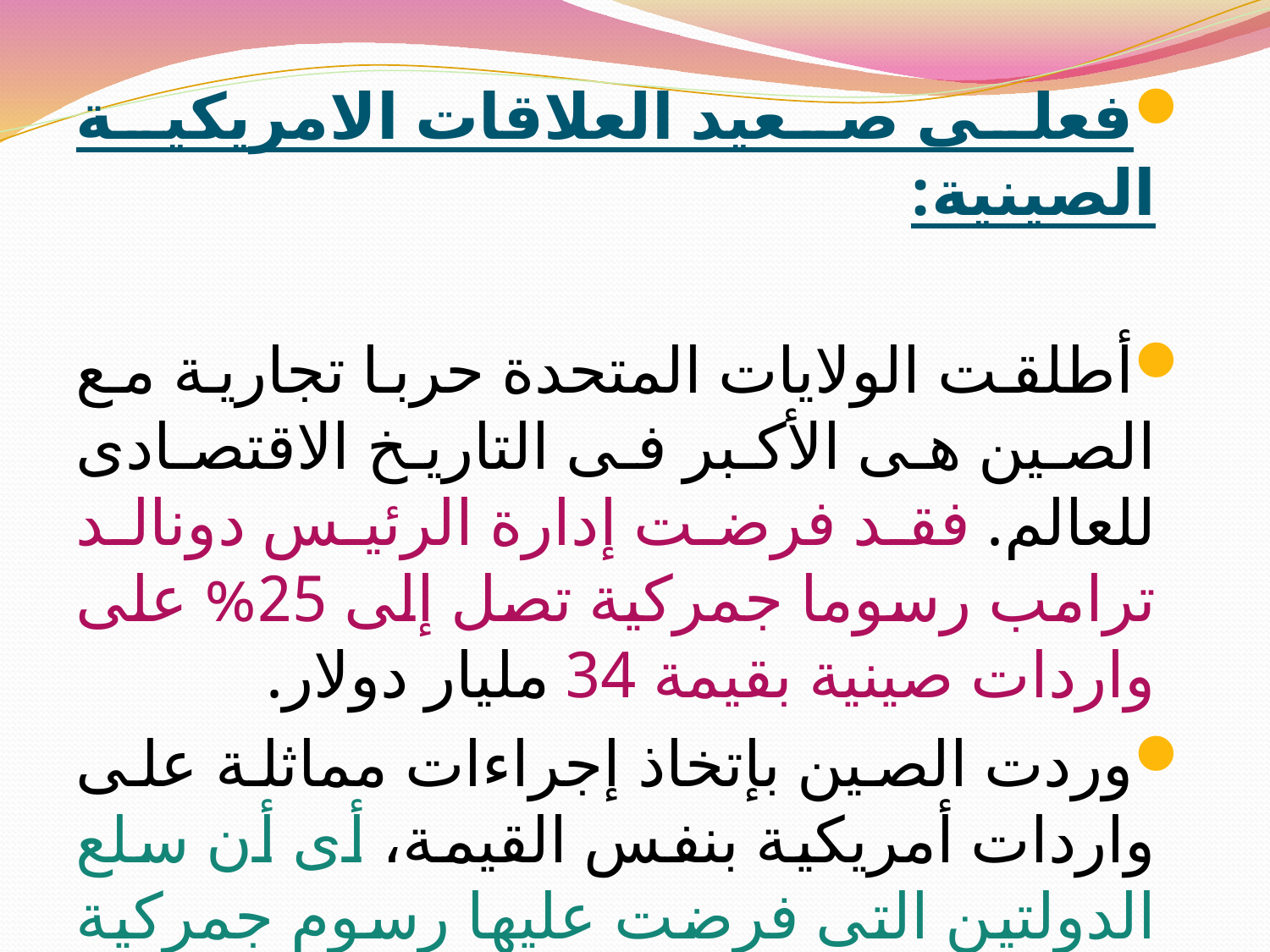

#
فعلى صعيد العلاقات الامريكية الصينية:

أطلقت الولايات المتحدة حربا تجارية مع الصين هى الأكبر فى التاريخ الاقتصادى للعالم. فقد فرضت إدارة الرئيس دونالد ترامب رسوما جمركية تصل إلى 25% على واردات صينية بقيمة 34 مليار دولار.
وردت الصين بإتخاذ إجراءات مماثلة على واردات أمريكية بنفس القيمة، أى أن سلع الدولتين التى فرضت عليها رسوم جمركية بلغت 86 مليار دولار.